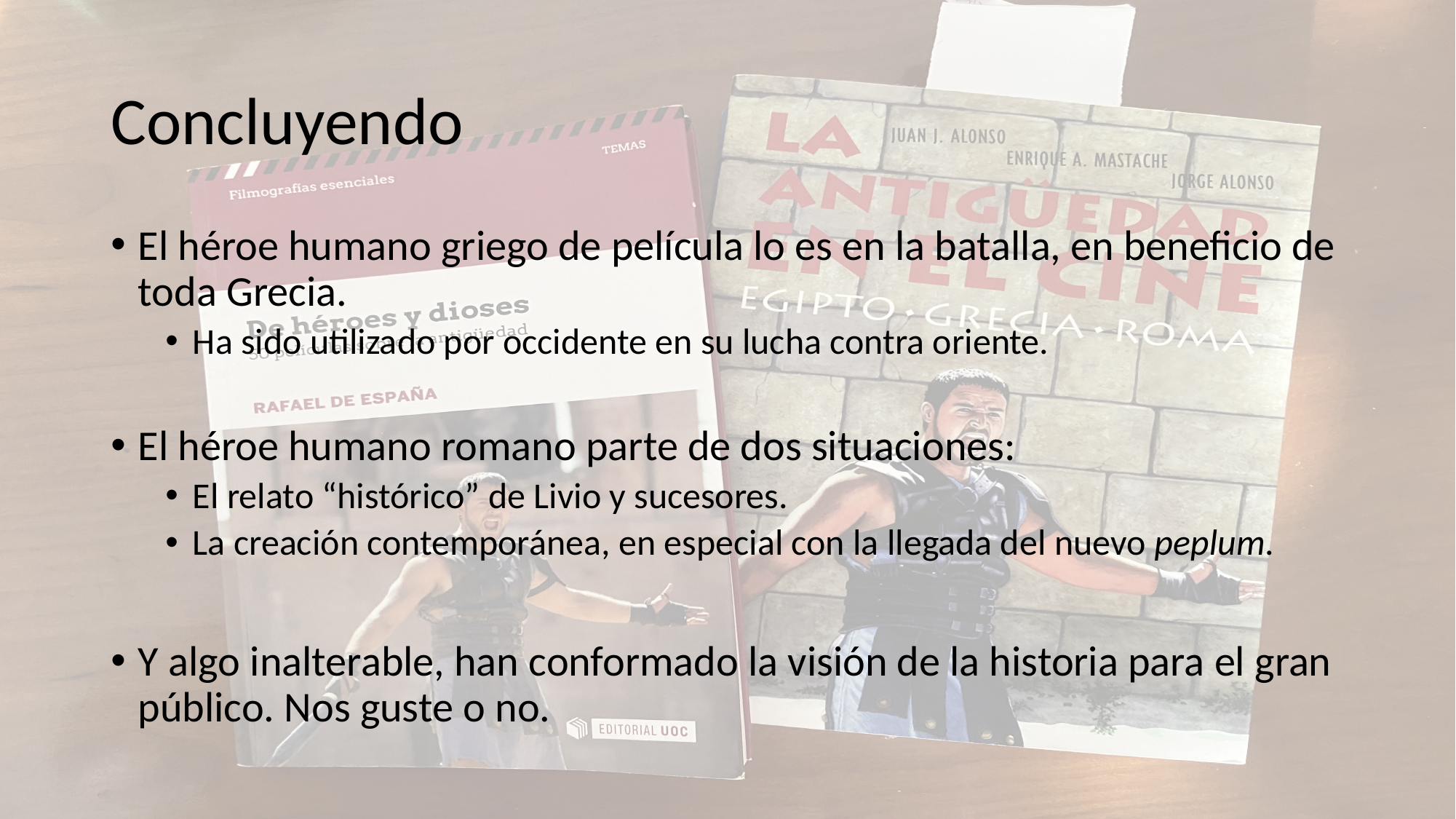

# Concluyendo
El héroe humano griego de película lo es en la batalla, en beneficio de toda Grecia.
Ha sido utilizado por occidente en su lucha contra oriente.

El héroe humano romano parte de dos situaciones:
El relato “histórico” de Livio y sucesores.
La creación contemporánea, en especial con la llegada del nuevo peplum.

Y algo inalterable, han conformado la visión de la historia para el gran público. Nos guste o no.